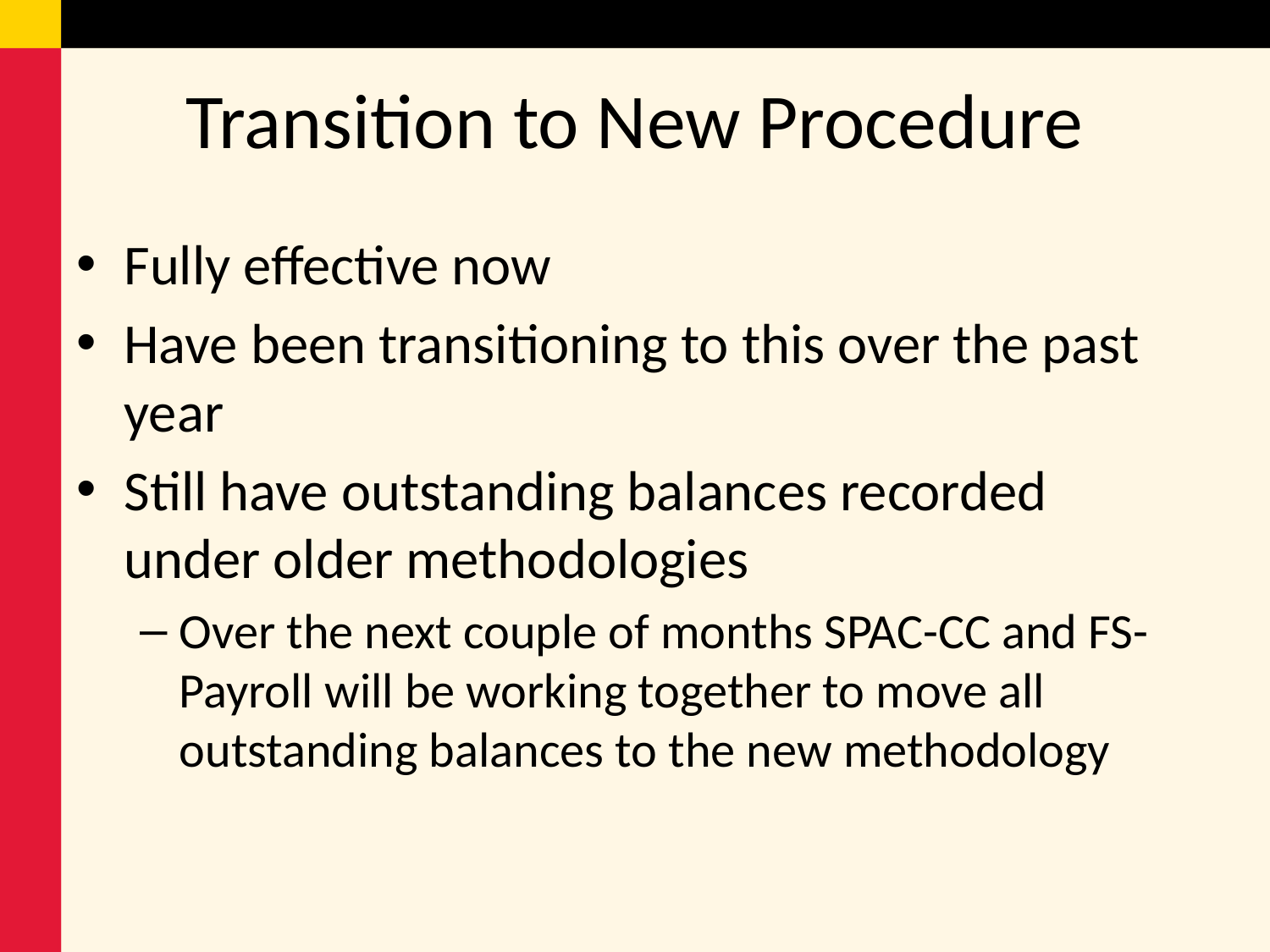

# Transition to New Procedure
Fully effective now
Have been transitioning to this over the past year
Still have outstanding balances recorded under older methodologies
Over the next couple of months SPAC-CC and FS-Payroll will be working together to move all outstanding balances to the new methodology